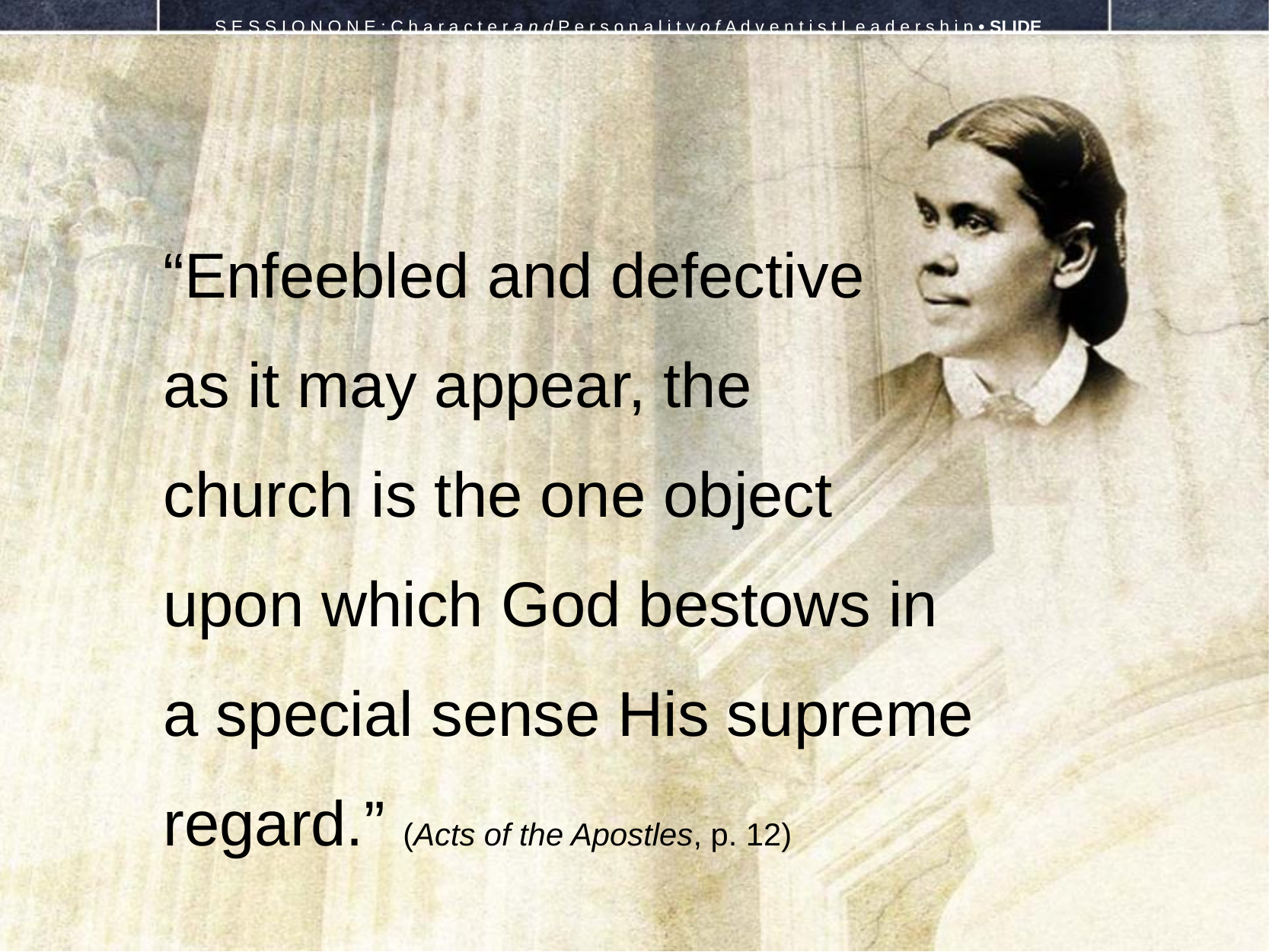

S E S S I O N O N E : C h a r a c t e r a n d P e r s o n a l i t y o f A d v e n t i s t L e a d e r s h i p • SLIDE

“Enfeebled and defective
as it may appear, the
church is the one object
upon which God bestows in
a special sense His supreme regard.” (Acts of the Apostles, p. 12)